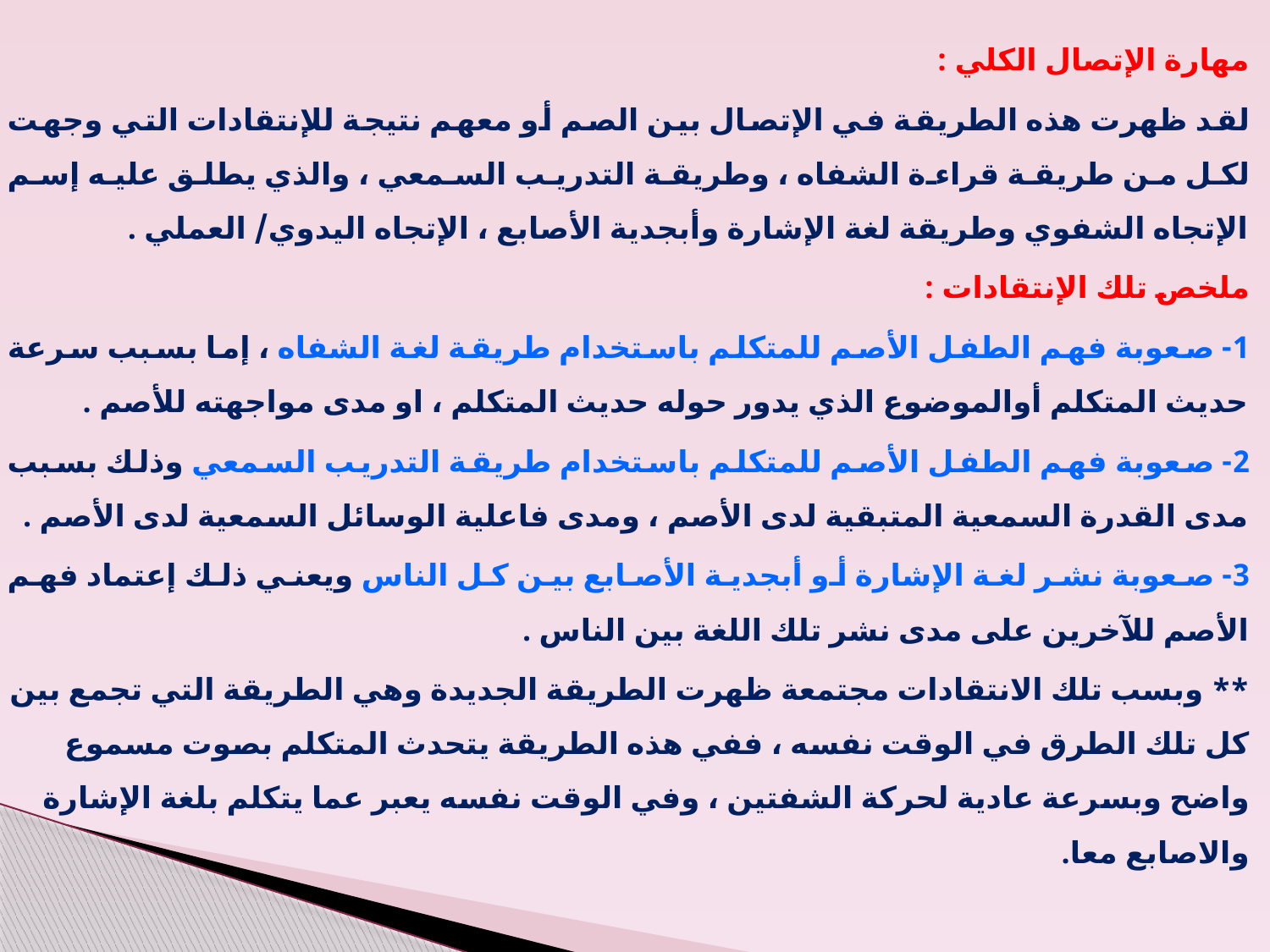

مهارة الإتصال الكلي :
لقد ظهرت هذه الطريقة في الإتصال بين الصم أو معهم نتيجة للإنتقادات التي وجهت لكل من طريقة قراءة الشفاه ، وطريقة التدريب السمعي ، والذي يطلق عليه إسم الإتجاه الشفوي وطريقة لغة الإشارة وأبجدية الأصابع ، الإتجاه اليدوي/ العملي .
ملخص تلك الإنتقادات :
1- صعوبة فهم الطفل الأصم للمتكلم باستخدام طريقة لغة الشفاه ، إما بسبب سرعة حديث المتكلم أوالموضوع الذي يدور حوله حديث المتكلم ، او مدى مواجهته للأصم .
2- صعوبة فهم الطفل الأصم للمتكلم باستخدام طريقة التدريب السمعي وذلك بسبب مدى القدرة السمعية المتبقية لدى الأصم ، ومدى فاعلية الوسائل السمعية لدى الأصم .
3- صعوبة نشر لغة الإشارة أو أبجدية الأصابع بين كل الناس ويعني ذلك إعتماد فهم الأصم للآخرين على مدى نشر تلك اللغة بين الناس .
** وبسب تلك الانتقادات مجتمعة ظهرت الطريقة الجديدة وهي الطريقة التي تجمع بين كل تلك الطرق في الوقت نفسه ، ففي هذه الطريقة يتحدث المتكلم بصوت مسموع واضح وبسرعة عادية لحركة الشفتين ، وفي الوقت نفسه يعبر عما يتكلم بلغة الإشارة والاصابع معا.